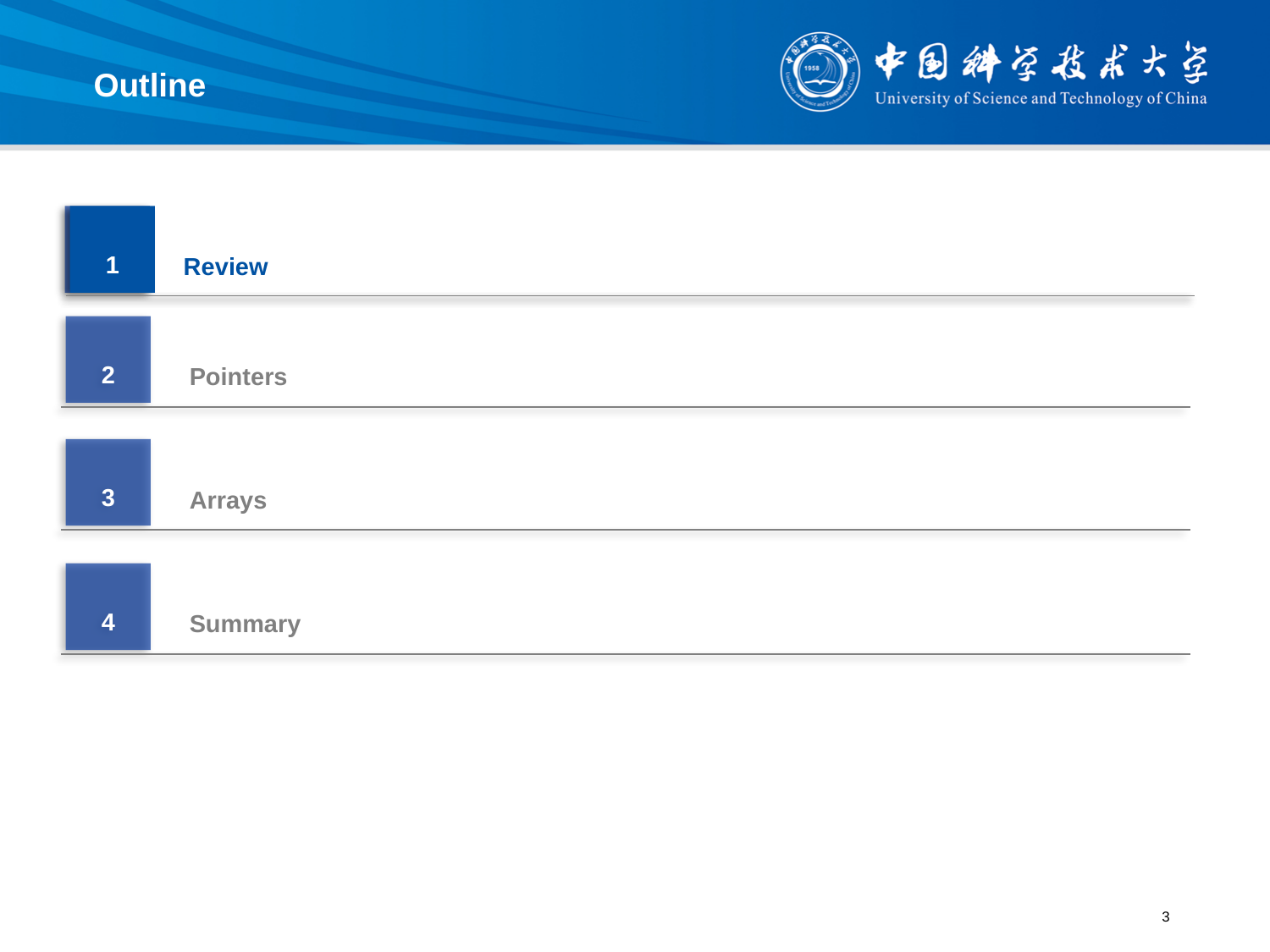

Outline
1
1
Review
Review
2
From ENIAC to the Stored Program Computer
Pointers
3
From ENIAC to the Stored Program Computer
Arrays
4
From ENIAC to the Stored Program Computer
Summary
3